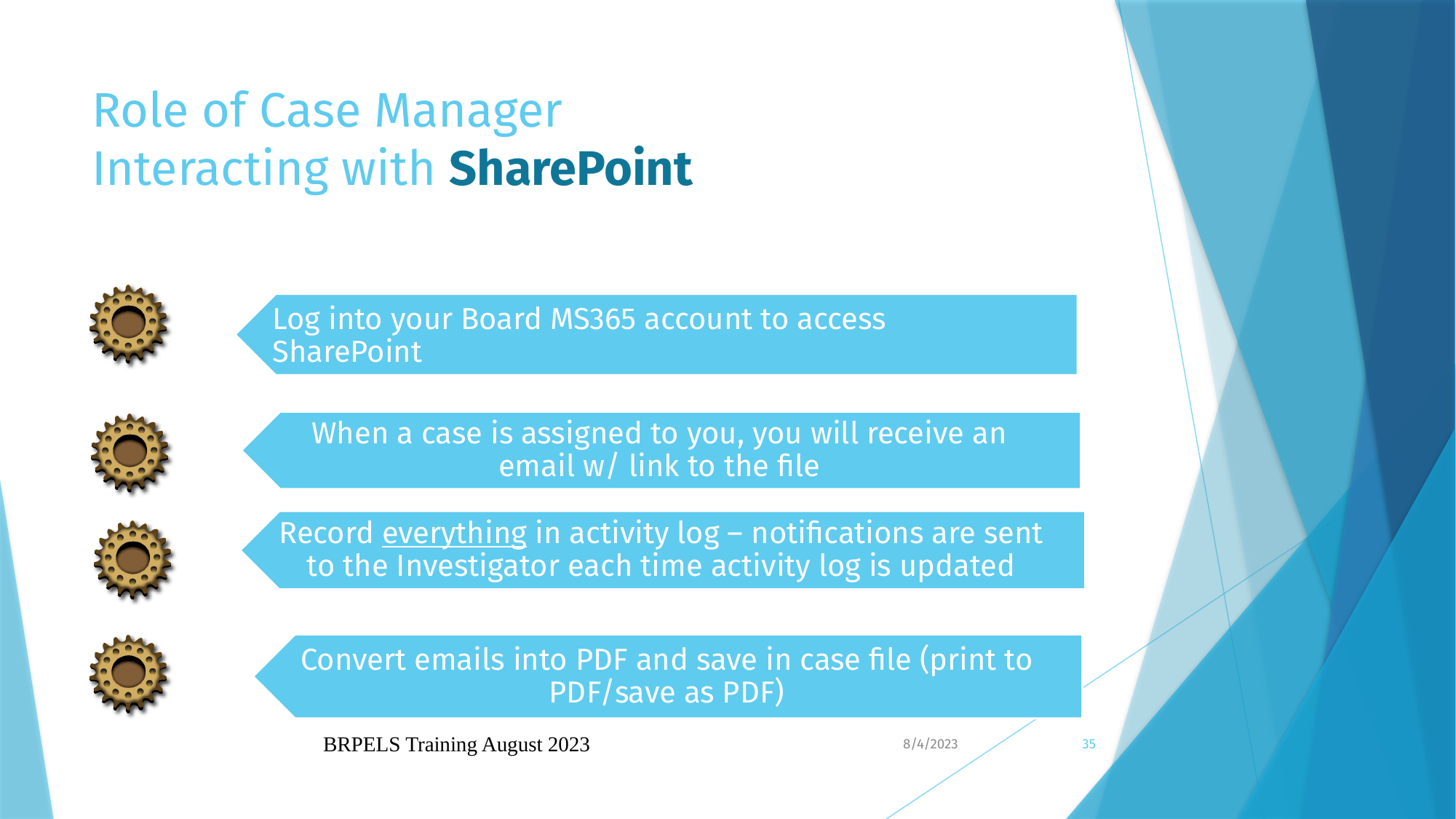

# Role of Case Manager Interacting with SharePoint
Log into your Board MS365 account to access SharePoint
https://www.office.com/
When a case is assigned to you, you will receive an email w/ link to the file
Record everything in activity log – notifications are sent to the Investigator each time activity log is updated
Convert emails into PDF and save in case file (print to PDF/save as PDF)
BRPELS Training August 2023
8/4/2023
35